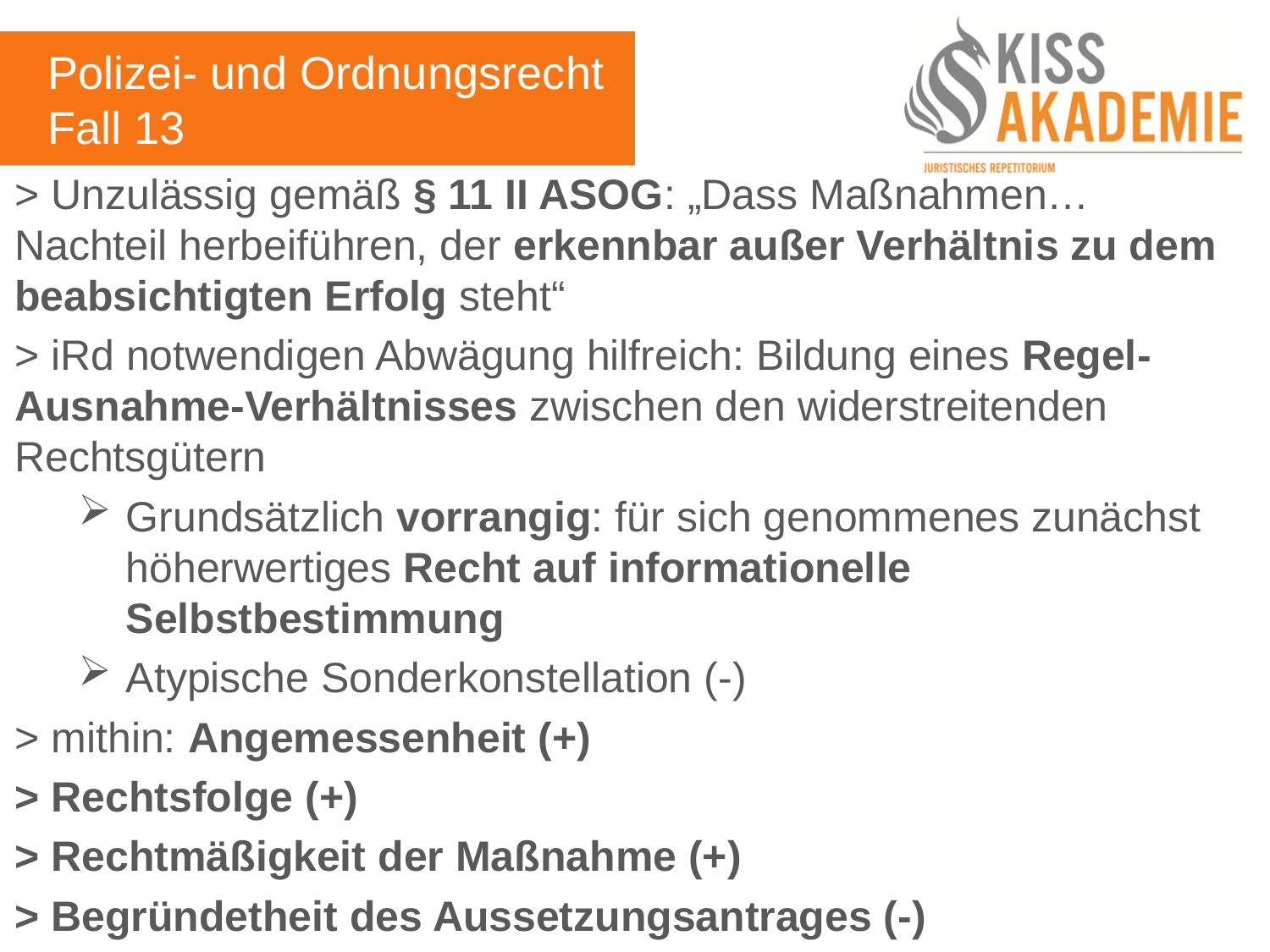

Polizei- und Ordnungsrecht
Fall 13
> Unzulässig gemäß § 11 II ASOG: „Dass Maßnahmen…Nachteil herbeiführen, der erkennbar außer Verhältnis zu dem beabsichtigten Erfolg steht“
> iRd notwendigen Abwägung hilfreich: Bildung eines Regel-Ausnahme-Verhältnisses zwischen den widerstreitenden Rechtsgütern
Grundsätzlich vorrangig: für sich genommenes zunächst höherwertiges Recht auf informationelle Selbstbestimmung
Atypische Sonderkonstellation (-)
> mithin: Angemessenheit (+)
> Rechtsfolge (+)
> Rechtmäßigkeit der Maßnahme (+)
> Begründetheit des Aussetzungsantrages (-)